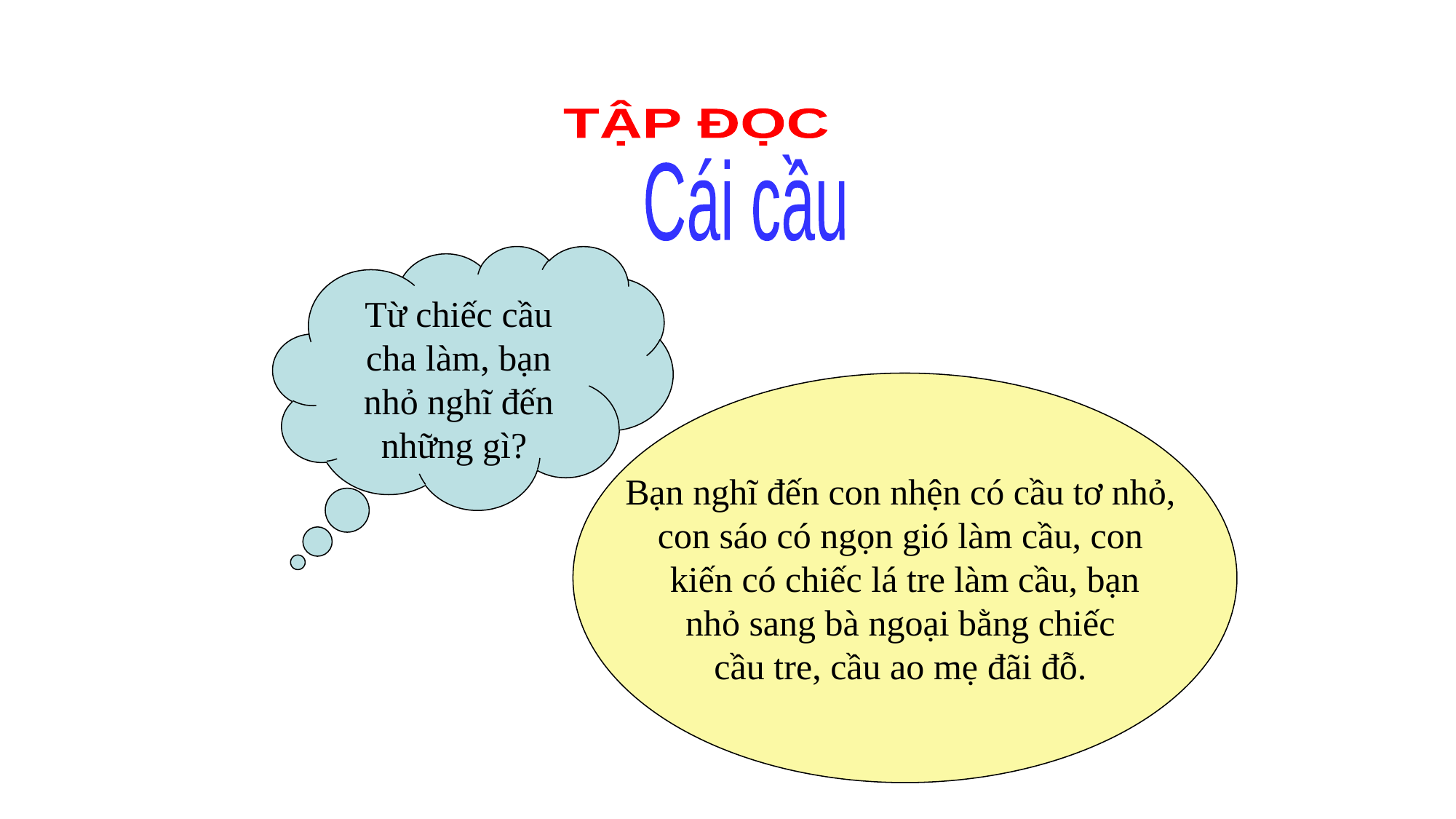

TẬP ĐỌC
Cái cầu
Từ chiếc cầu cha làm, bạn nhỏ nghĩ đến những gì?
Bạn nghĩ đến con nhện có cầu tơ nhỏ,
con sáo có ngọn gió làm cầu, con
kiến có chiếc lá tre làm cầu, bạn
nhỏ sang bà ngoại bằng chiếc
cầu tre, cầu ao mẹ đãi đỗ.